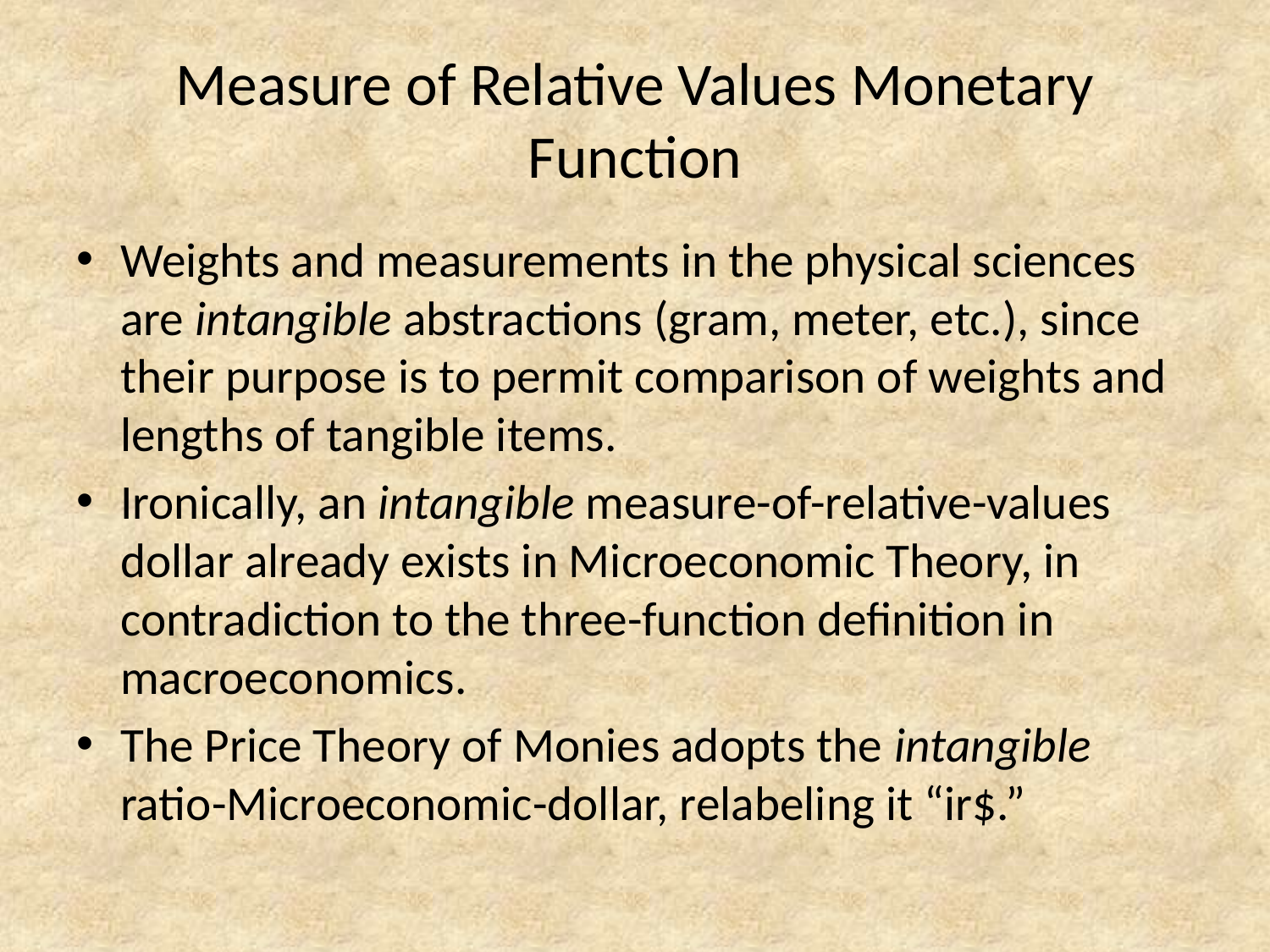

# Measure of Relative Values Monetary Function
Weights and measurements in the physical sciences are intangible abstractions (gram, meter, etc.), since their purpose is to permit comparison of weights and lengths of tangible items.
Ironically, an intangible measure-of-relative-values dollar already exists in Microeconomic Theory, in contradiction to the three-function definition in macroeconomics.
The Price Theory of Monies adopts the intangible ratio-Microeconomic-dollar, relabeling it “ir$.”